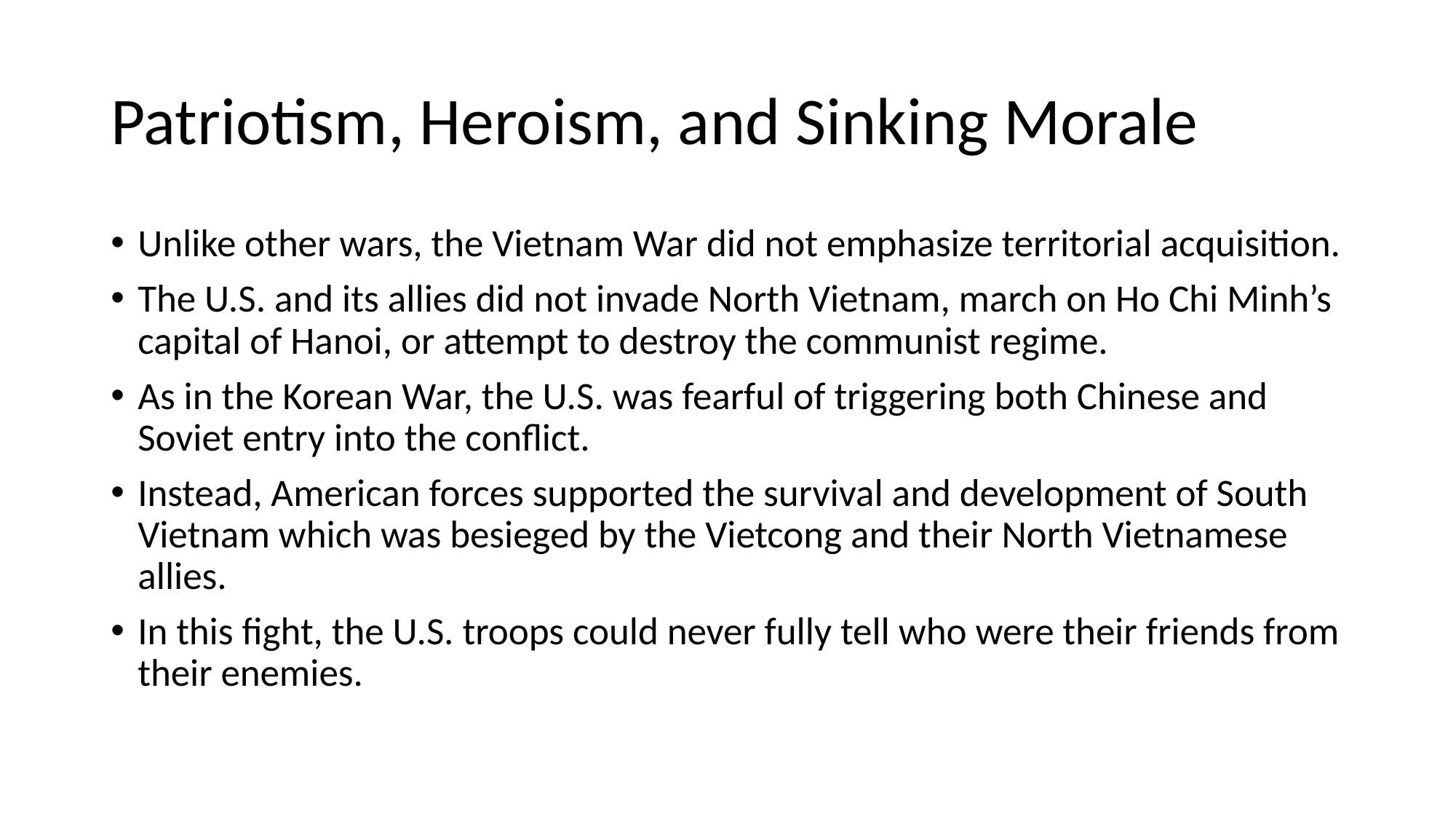

# Patriotism, Heroism, and Sinking Morale
Unlike other wars, the Vietnam War did not emphasize territorial acquisition.
The U.S. and its allies did not invade North Vietnam, march on Ho Chi Minh’s capital of Hanoi, or attempt to destroy the communist regime.
As in the Korean War, the U.S. was fearful of triggering both Chinese and Soviet entry into the conflict.
Instead, American forces supported the survival and development of South Vietnam which was besieged by the Vietcong and their North Vietnamese allies.
In this fight, the U.S. troops could never fully tell who were their friends from their enemies.